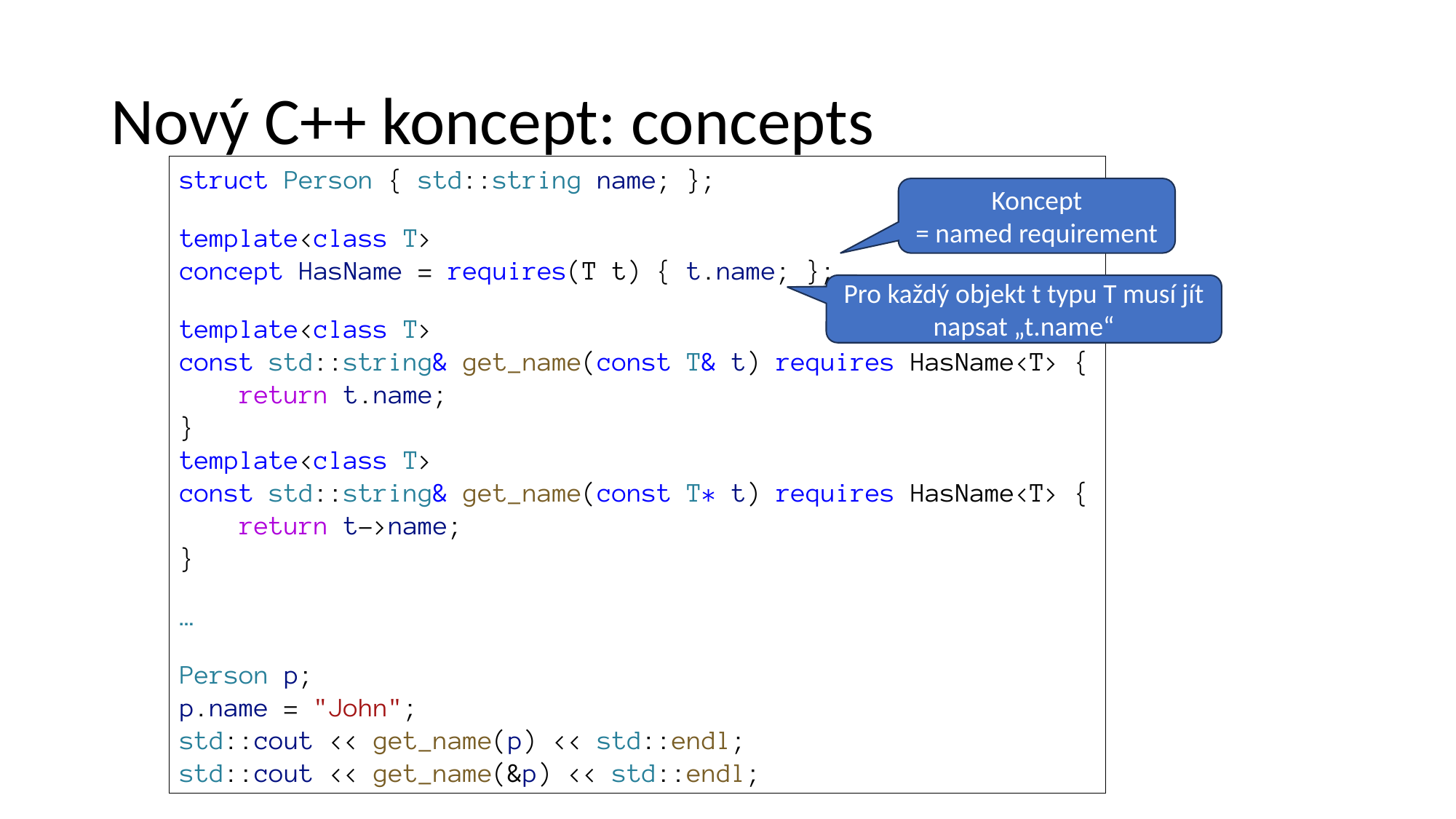

# Nový C++ koncept: concepts
struct Person { std::string name; };
template<class T>
concept HasName = requires(T t) { t.name; };
template<class T>
const std::string& get_name(const T& t) requires HasName<T> {
    return t.name;
}
template<class T>
const std::string& get_name(const T* t) requires HasName<T> {
    return t->name;
}
…
Person p;
p.name = "John";
std::cout << get_name(p) << std::endl;
std::cout << get_name(&p) << std::endl;
Koncept
= named requirement
Pro každý objekt t typu T musí jít napsat „t.name“